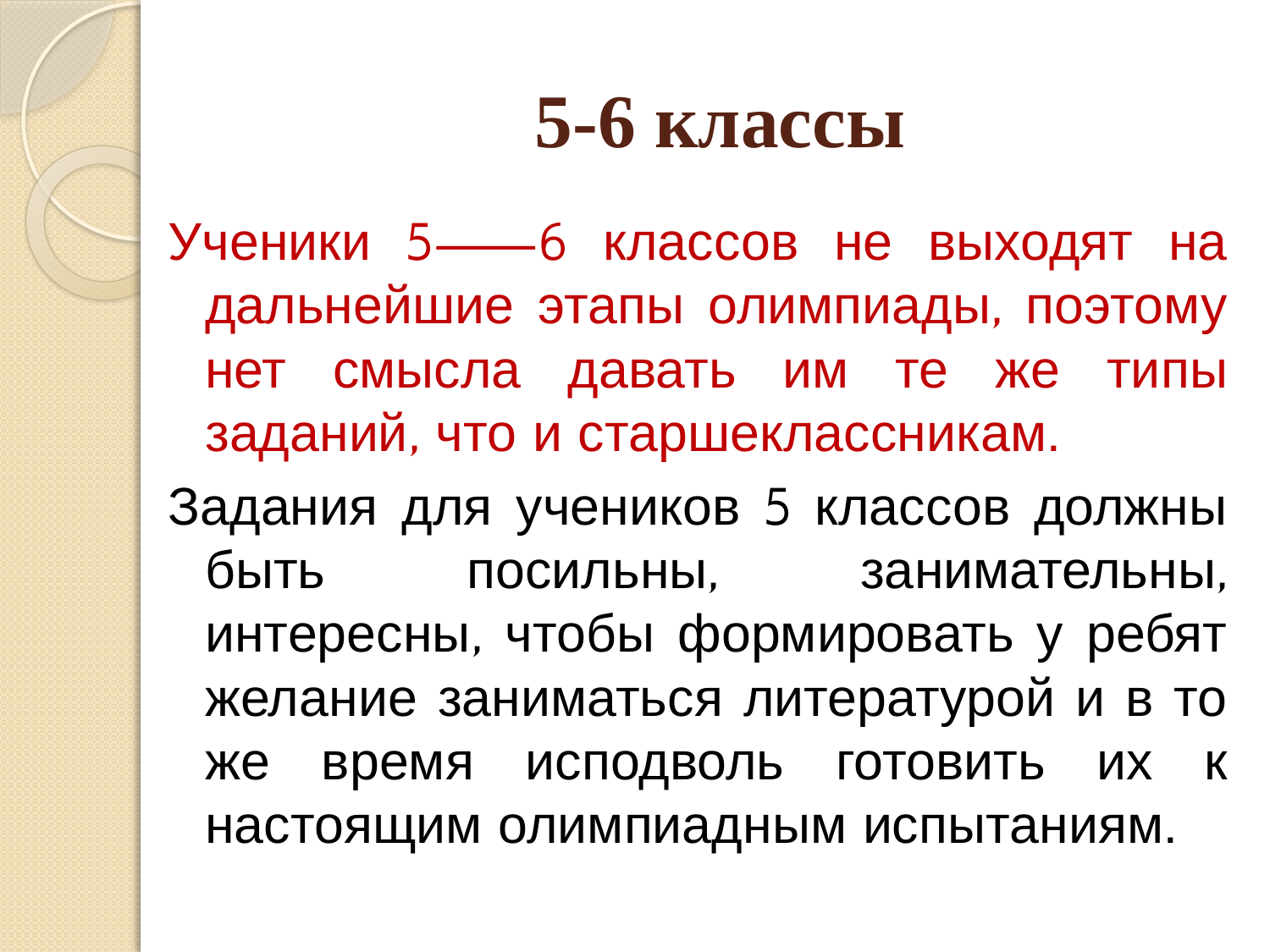

# 5-6 классы
Ученики 5―6 классов не выходят на дальнейшие этапы олимпиады, поэтому нет смысла давать им те же типы заданий, что и старшеклассникам.
Задания для учеников 5 классов должны быть посильны, занимательны, интересны, чтобы формировать у ребят желание заниматься литературой и в то же время исподволь готовить их к настоящим олимпиадным испытаниям.